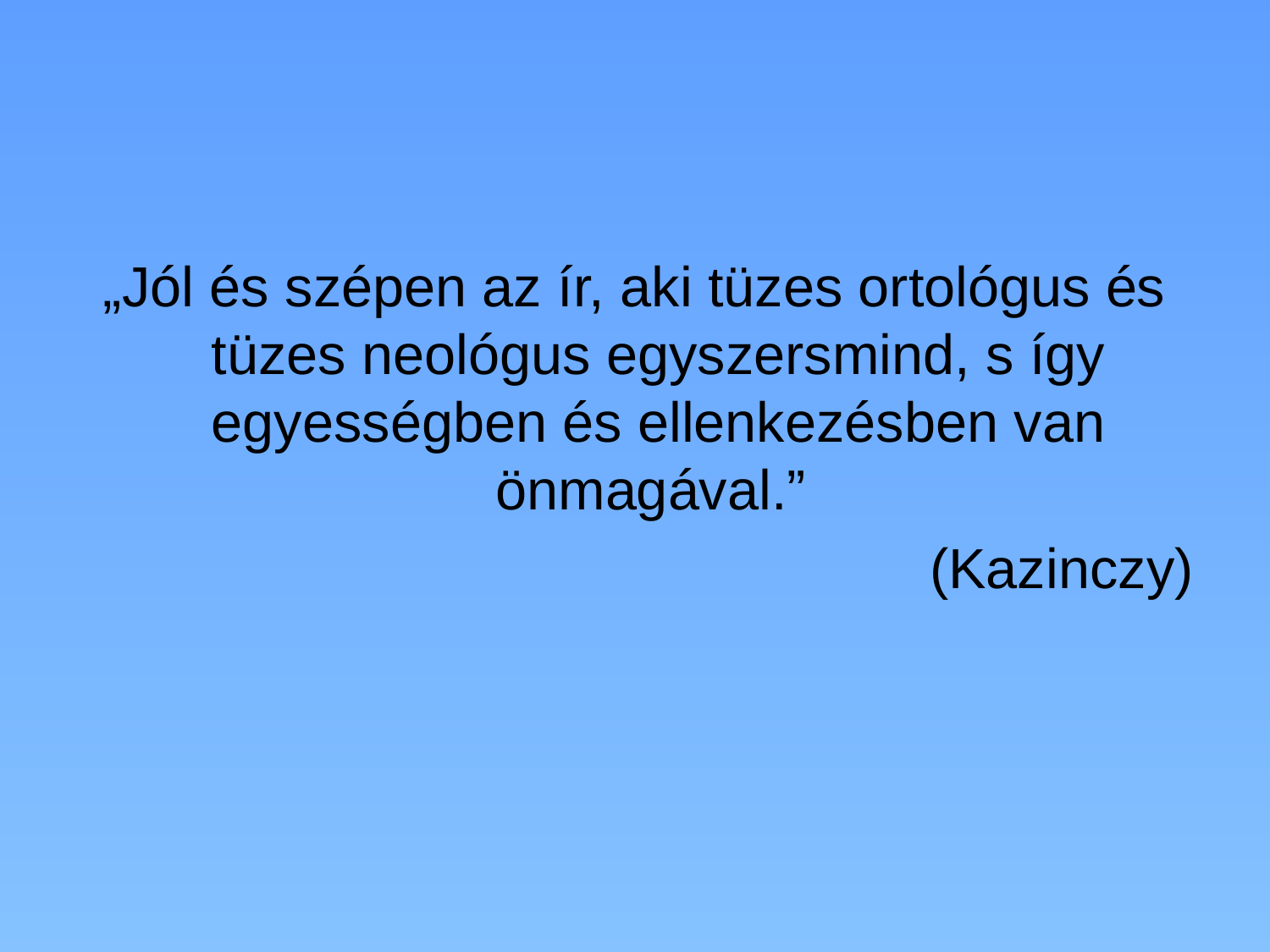

„Jól és szépen az ír, aki tüzes ortológus és tüzes neológus egyszersmind, s így egyességben és ellenkezésben van önmagával.”
(Kazinczy)